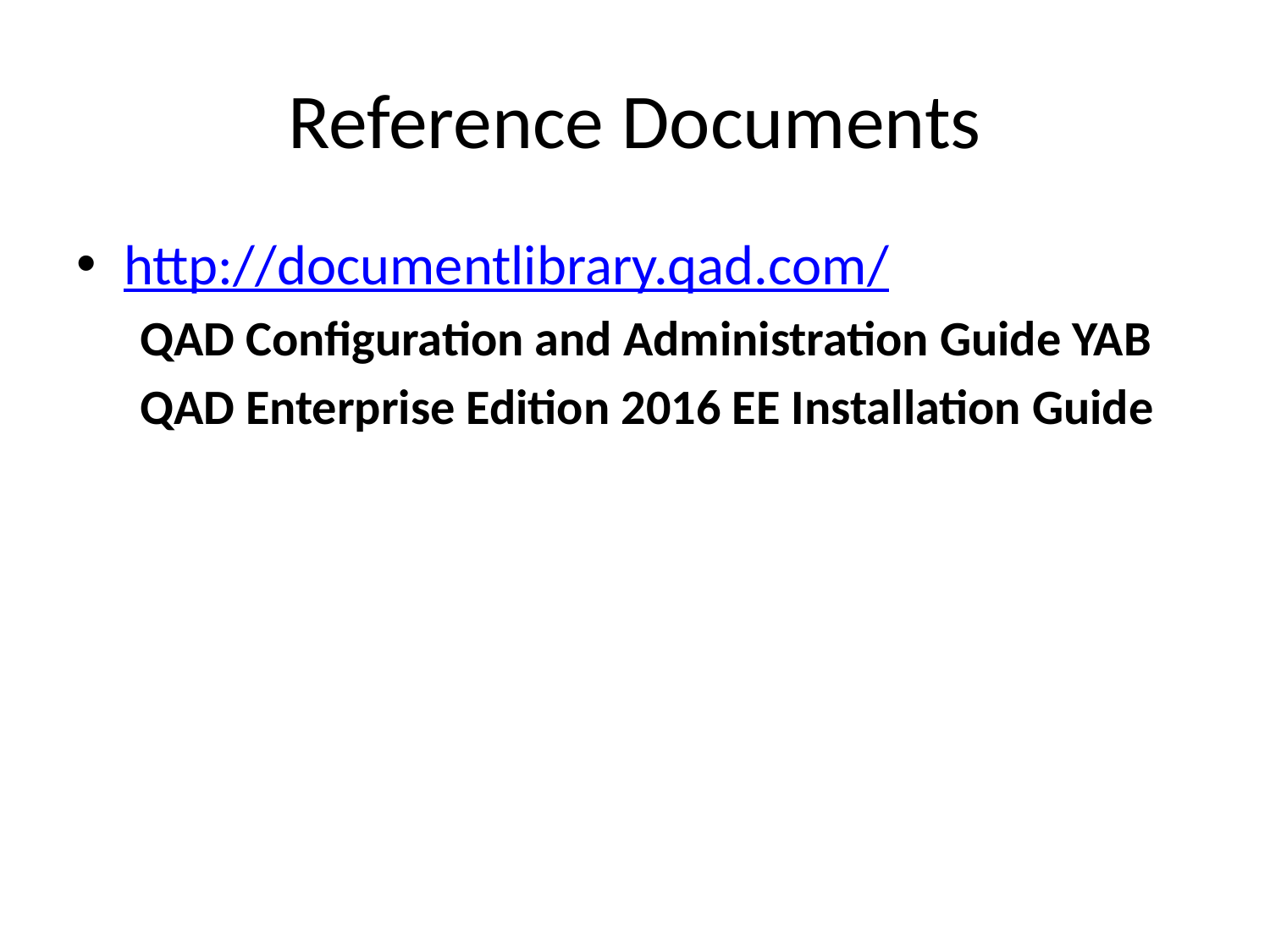

# Reference Documents
http://documentlibrary.qad.com/
QAD Configuration and Administration Guide YAB
QAD Enterprise Edition 2016 EE Installation Guide